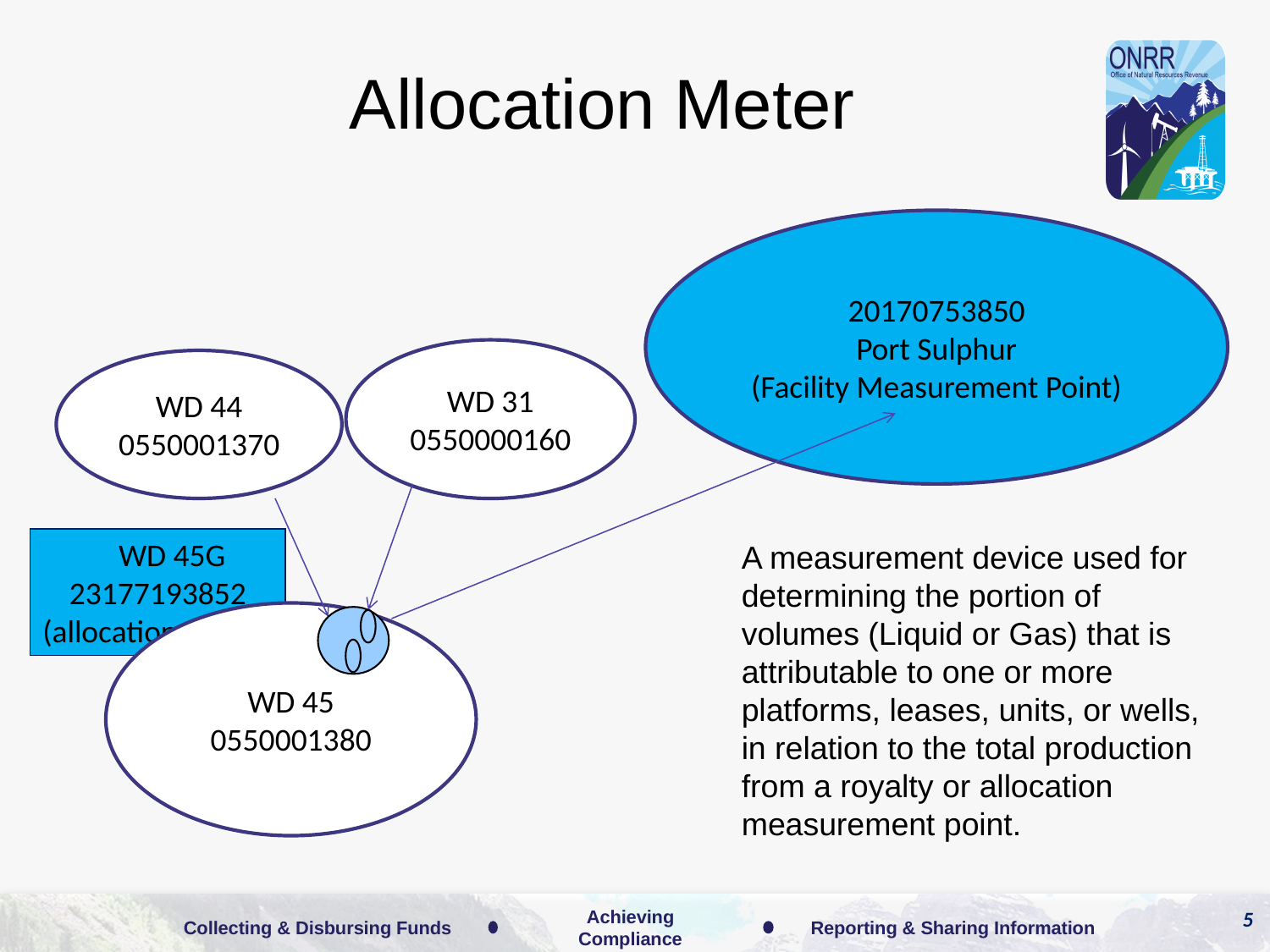

# Allocation Meter
20170753850
Port Sulphur
(Facility Measurement Point)
WD 31
0550000160
WD 44
0550001370
    WD 45G
23177193852
(allocation meter)
A measurement device used for determining the portion of volumes (Liquid or Gas) that is attributable to one or more platforms, leases, units, or wells, in relation to the total production from a royalty or allocation measurement point.
WD 45
0550001380

5